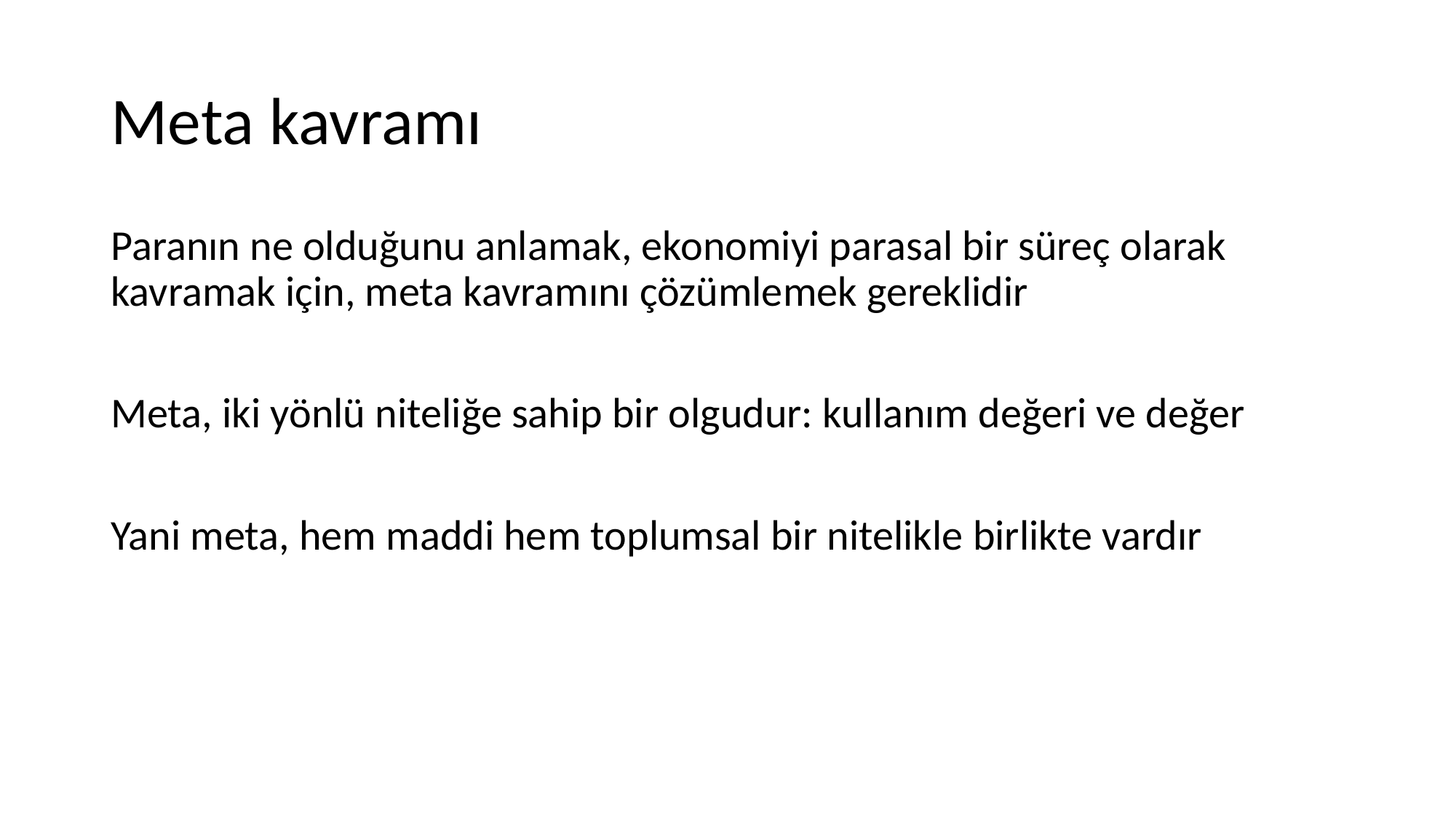

# Meta kavramı
Paranın ne olduğunu anlamak, ekonomiyi parasal bir süreç olarak kavramak için, meta kavramını çözümlemek gereklidir

Meta, iki yönlü niteliğe sahip bir olgudur: kullanım değeri ve değer

Yani meta, hem maddi hem toplumsal bir nitelikle birlikte vardır